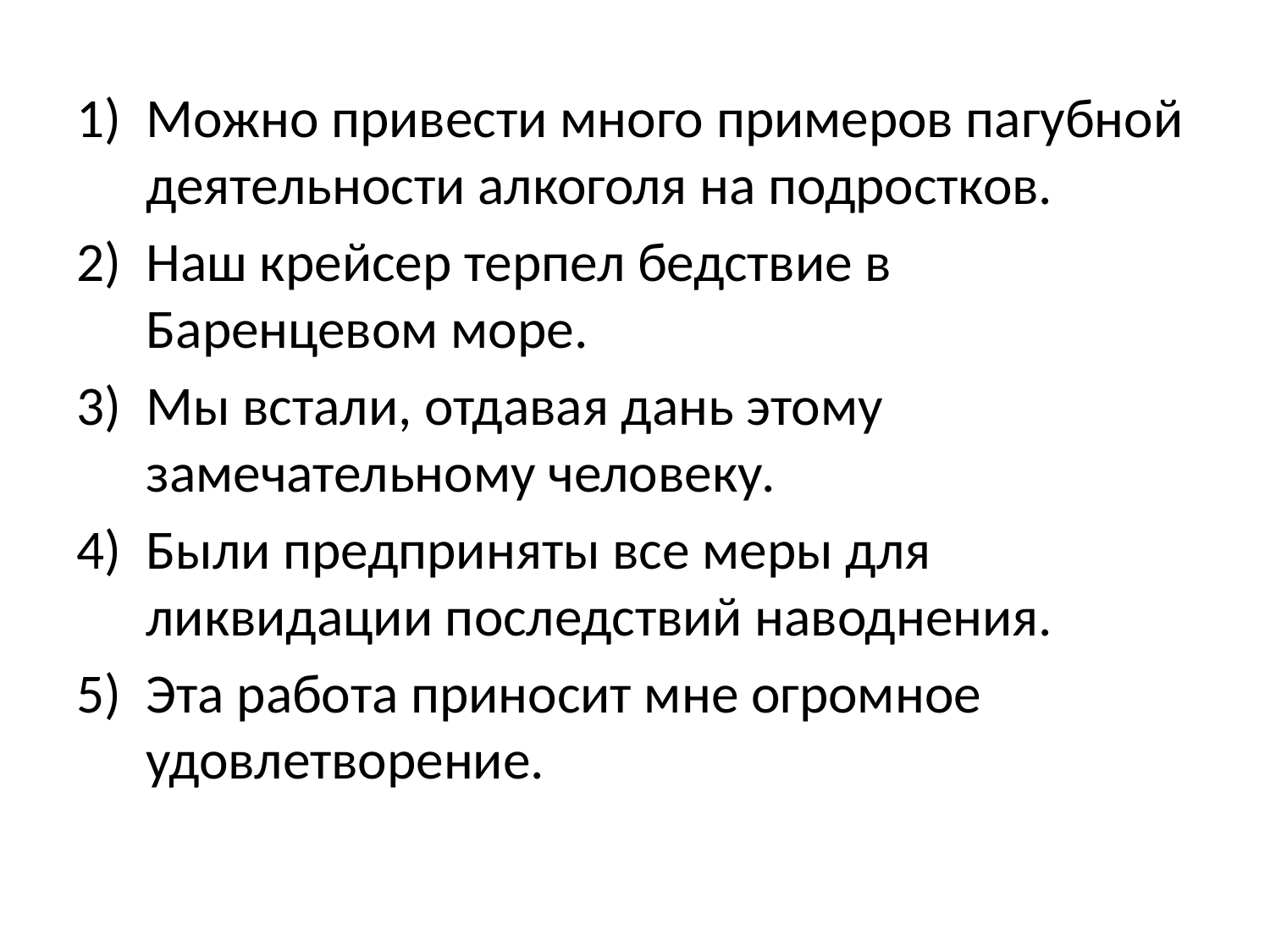

Можно привести много примеров пагубной деятельности алкоголя на подростков.
Наш крейсер терпел бедствие в Баренцевом море.
Мы встали, отдавая дань этому замечательному человеку.
Были предприняты все меры для ликвидации последствий наводнения.
Эта работа приносит мне огромное удовлетворение.